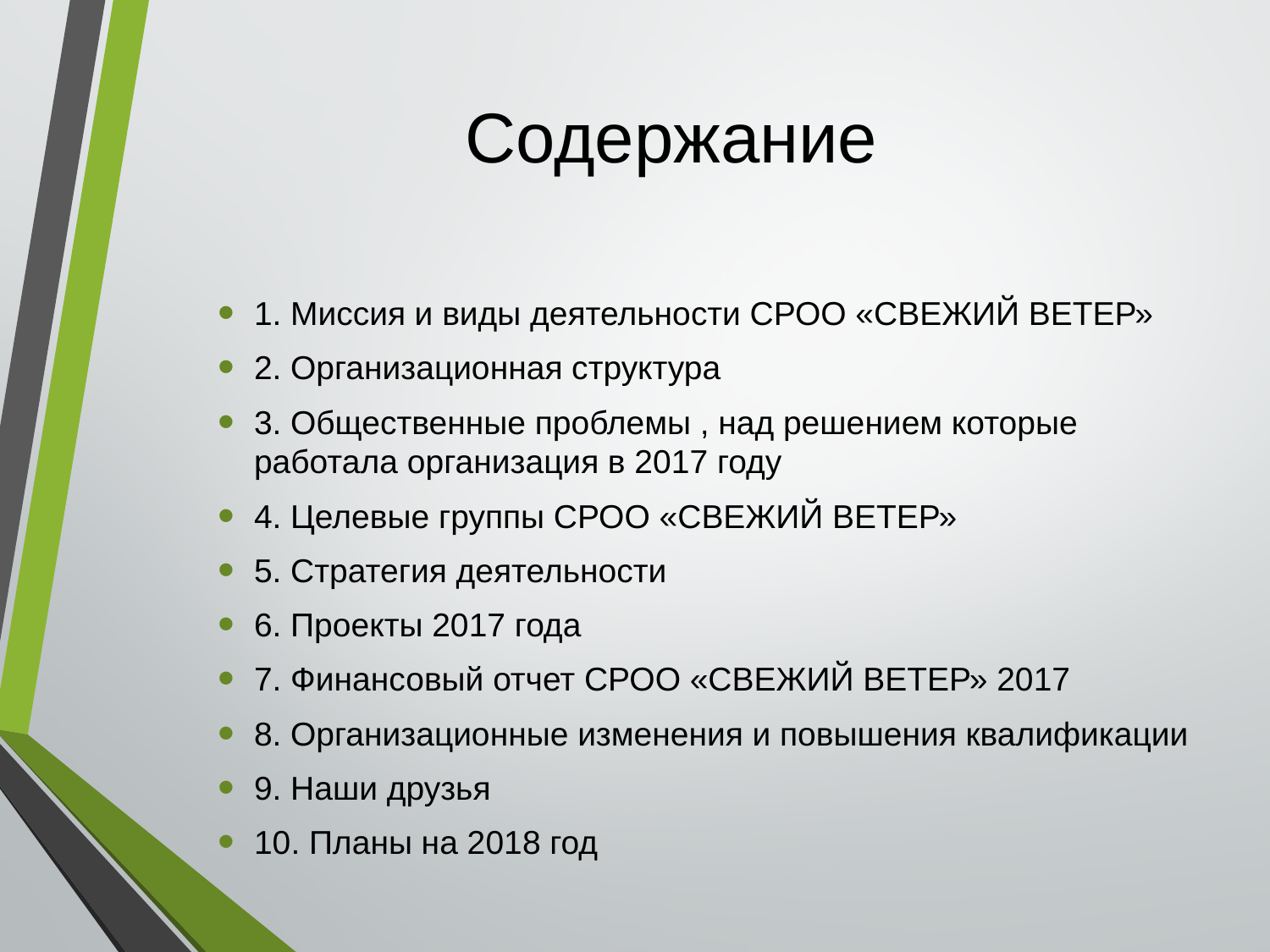

# Содержание
1. Миссия и виды деятельности СРОО «СВЕЖИЙ ВЕТЕР»
2. Организационная структура
3. Общественные проблемы , над решением которые работала организация в 2017 году
4. Целевые группы СРОО «СВЕЖИЙ ВЕТЕР»
5. Стратегия деятельности
6. Проекты 2017 года
7. Финансовый отчет СРОО «СВЕЖИЙ ВЕТЕР» 2017
8. Организационные изменения и повышения квалификации
9. Наши друзья
10. Планы на 2018 год